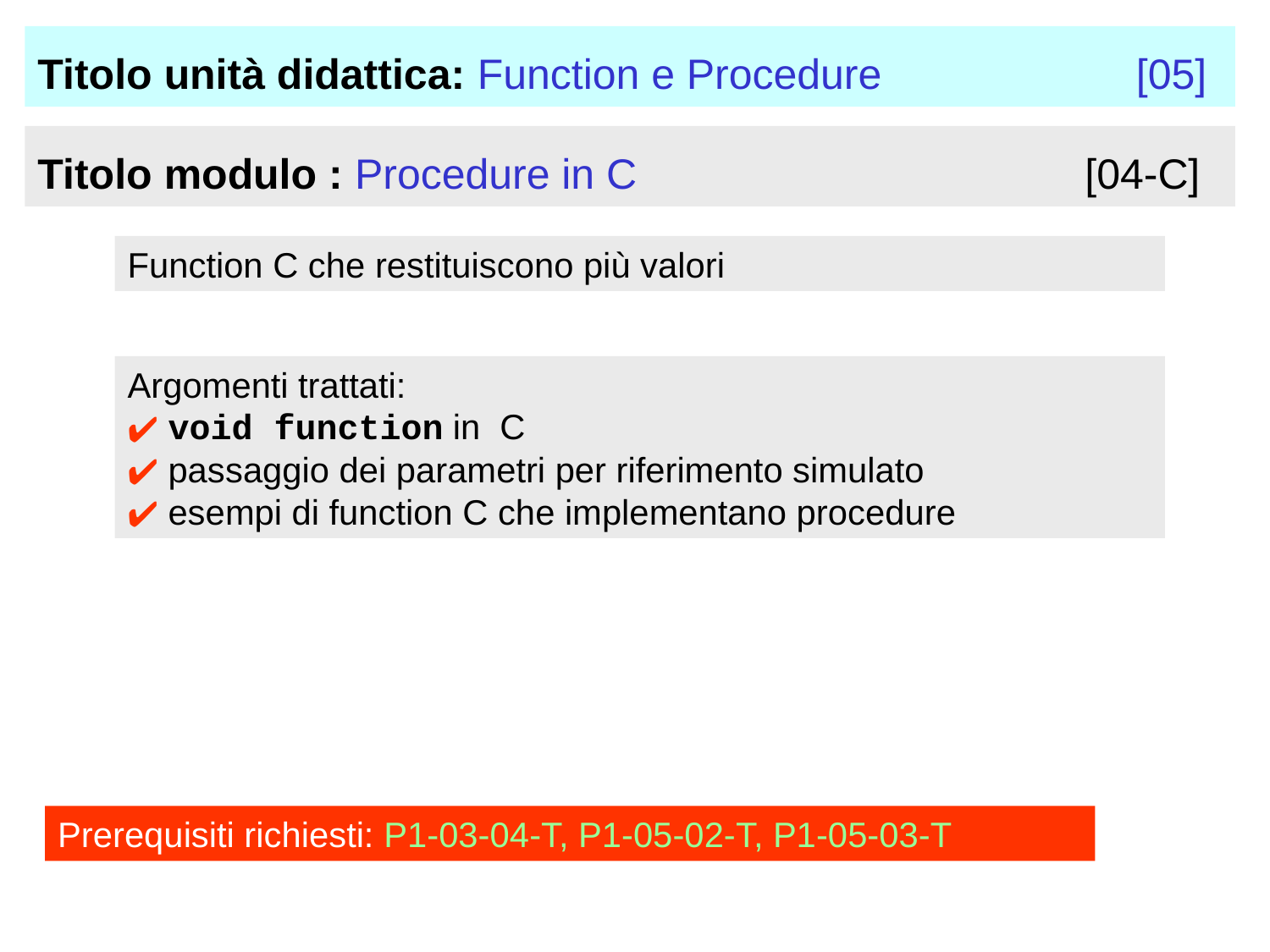

Titolo unità didattica: Function e Procedure		       [05]
Titolo modulo : Procedure in C 		   		  [04-C]
Function C che restituiscono più valori
Argomenti trattati:
 void function in  C
 passaggio dei parametri per riferimento simulato
 esempi di function C che implementano procedure
Prerequisiti richiesti: P1-03-04-T, P1-05-02-T, P1-05-03-T